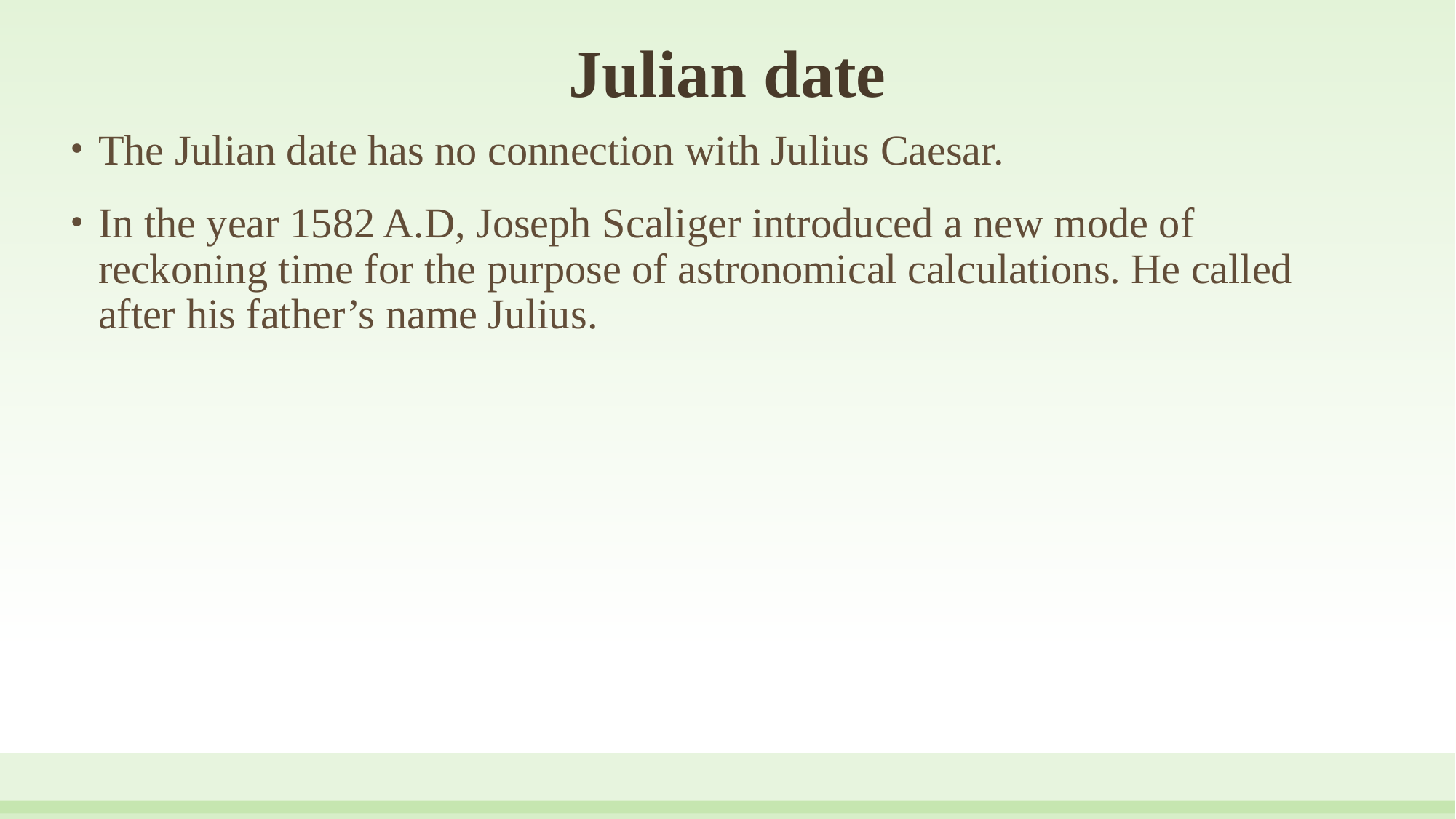

# Julian date
The Julian date has no connection with Julius Caesar.
In the year 1582 A.D, Joseph Scaliger introduced a new mode of reckoning time for the purpose of astronomical calculations. He called after his father’s name Julius.